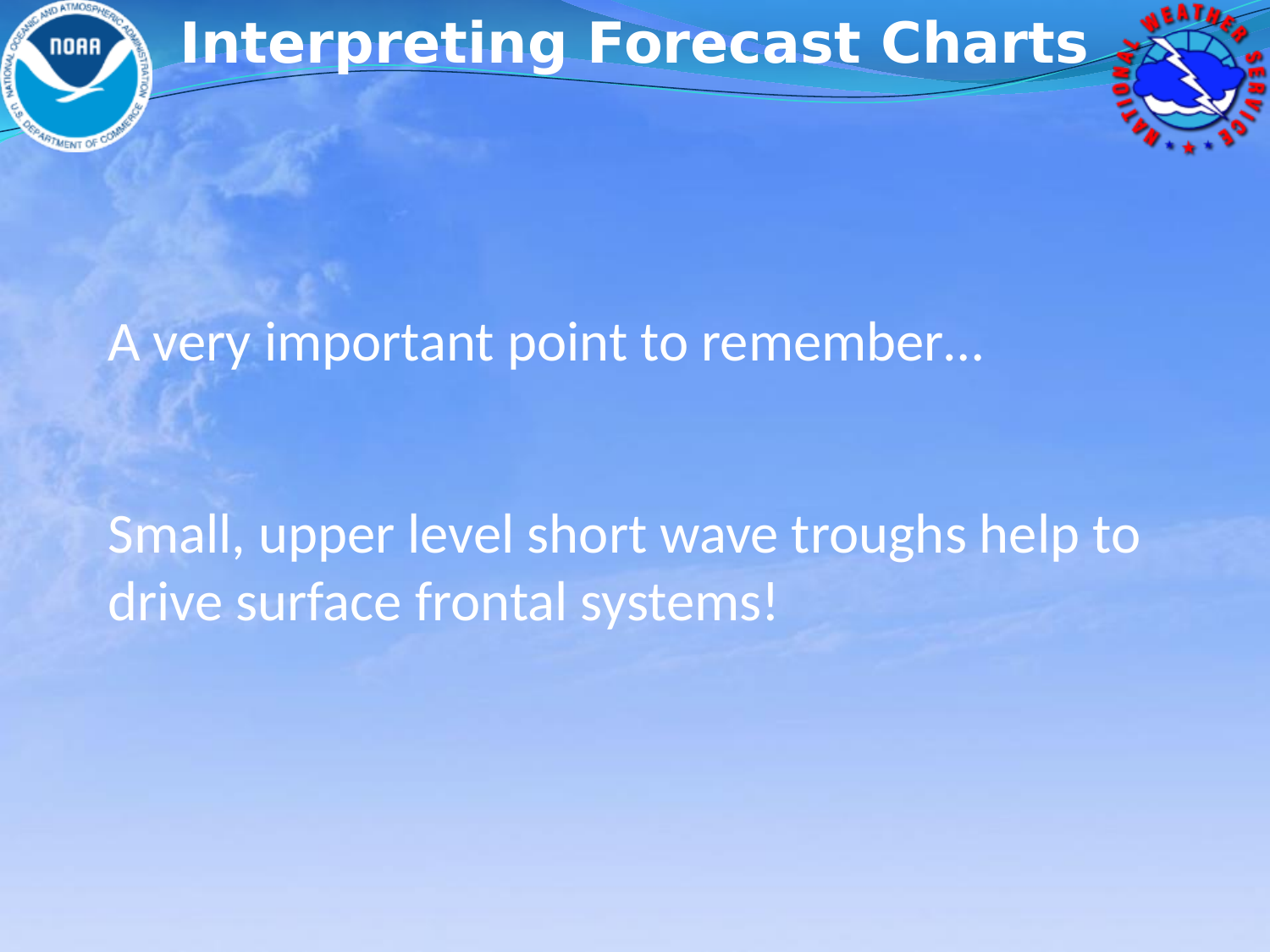

Interpreting Forecast Charts
A very important point to remember…

Small, upper level short wave troughs help to drive surface frontal systems!